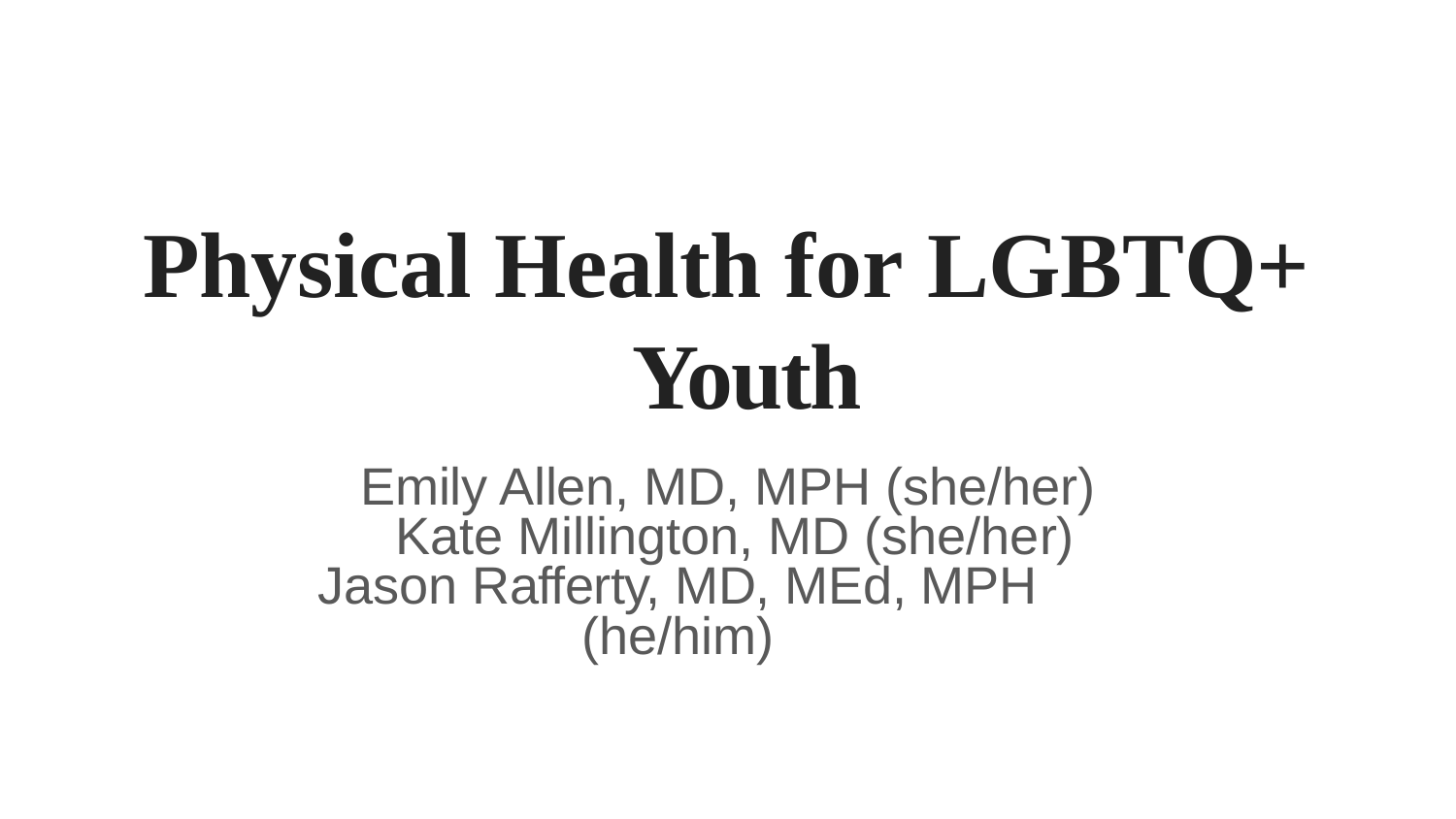

Physical Health for LGBTQ+  Youth
Emily Allen, MD, MPH (she/her)  Kate Millington, MD (she/her)
Jason Rafferty, MD, MEd, MPH (he/him)